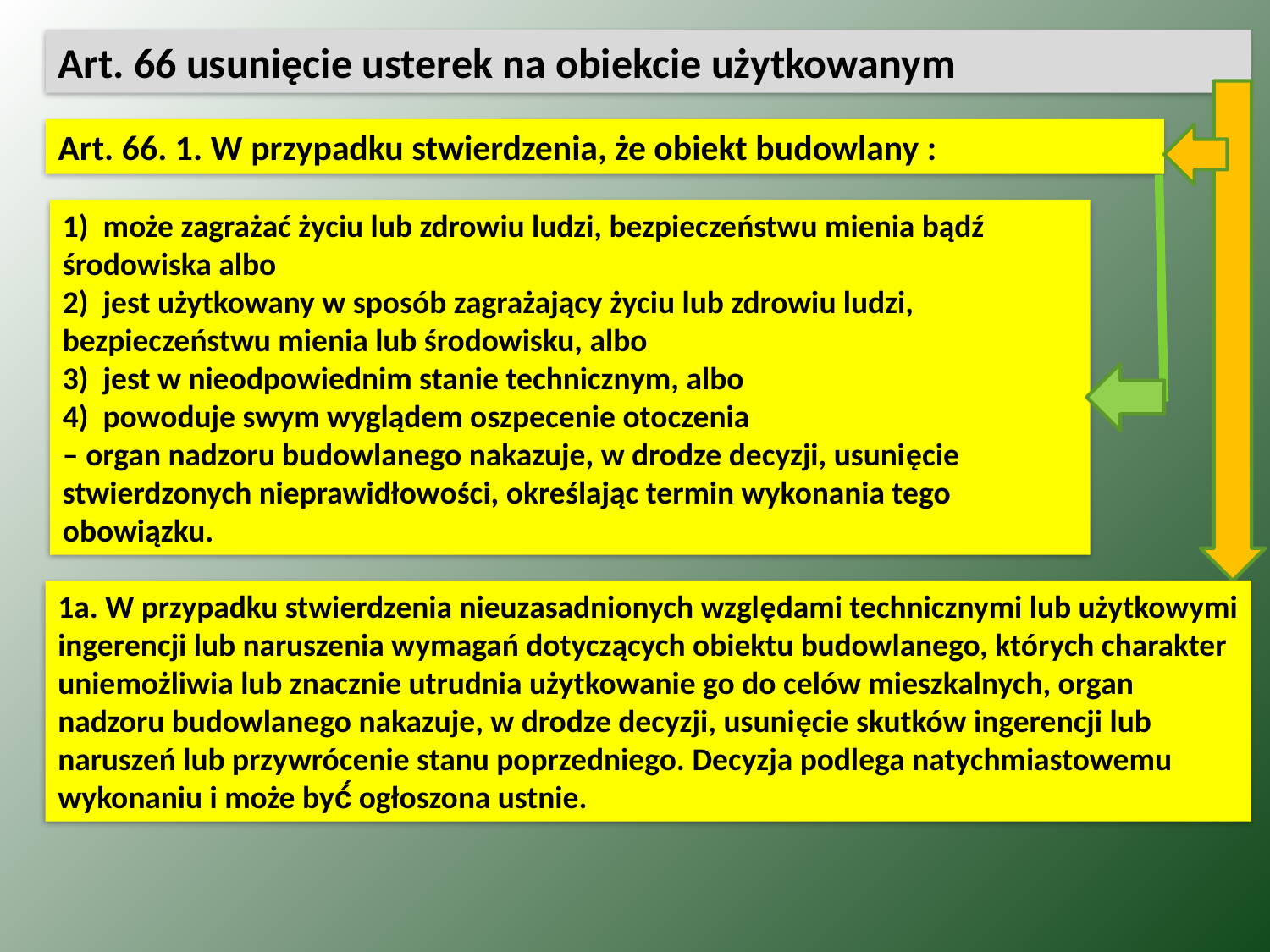

Art. 66 usunięcie usterek na obiekcie użytkowanym

Art. 66. 1. W przypadku stwierdzenia, że obiekt budowlany :

1)  może zagrażać życiu lub zdrowiu ludzi, bezpieczeństwu mienia bądź środowiska albo
2)  jest użytkowany w sposób zagrażający życiu lub zdrowiu ludzi, bezpieczeństwu mienia lub środowisku, albo
3)  jest w nieodpowiednim stanie technicznym, albo
4)  powoduje swym wyglądem oszpecenie otoczenia
– organ nadzoru budowlanego nakazuje, w drodze decyzji, usunięcie stwierdzonych nieprawidłowości, określając termin wykonania tego obowiązku.

1a. W przypadku stwierdzenia nieuzasadnionych względami technicznymi lub użytkowymi ingerencji lub naruszenia wymagań dotyczących obiektu budowlanego, których charakter uniemożliwia lub znacznie utrudnia użytkowanie go do celów mieszkalnych, organ nadzoru budowlanego nakazuje, w drodze decyzji, usunięcie skutków ingerencji lub naruszeń lub przywrócenie stanu poprzedniego. Decyzja podlega natychmiastowemu wykonaniu i może być́ ogłoszona ustnie.